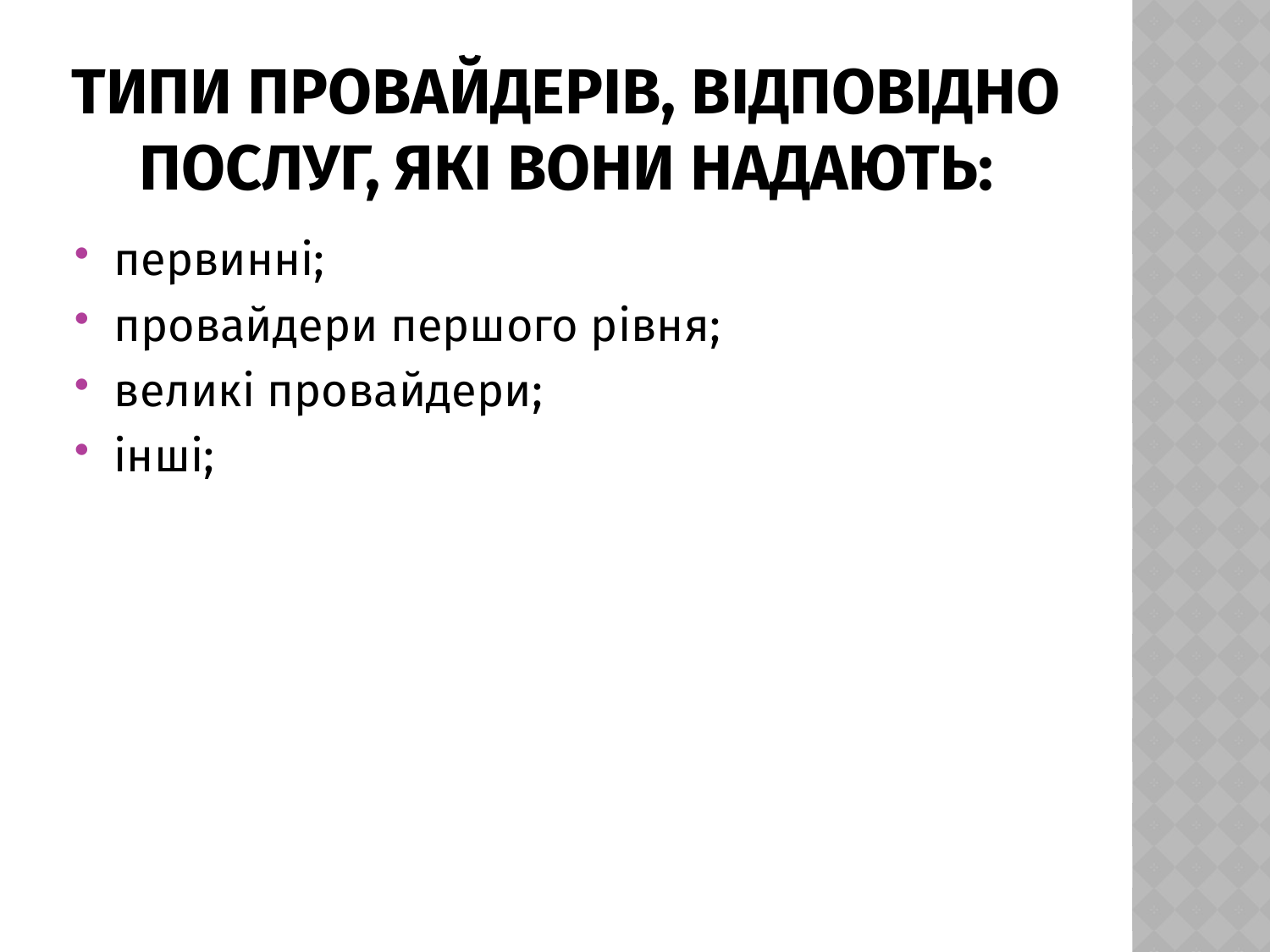

# Типи Провайдерів, відповідно послуг, які вони надають:
первинні;
провайдери першого рівня;
великі провайдери;
інші;